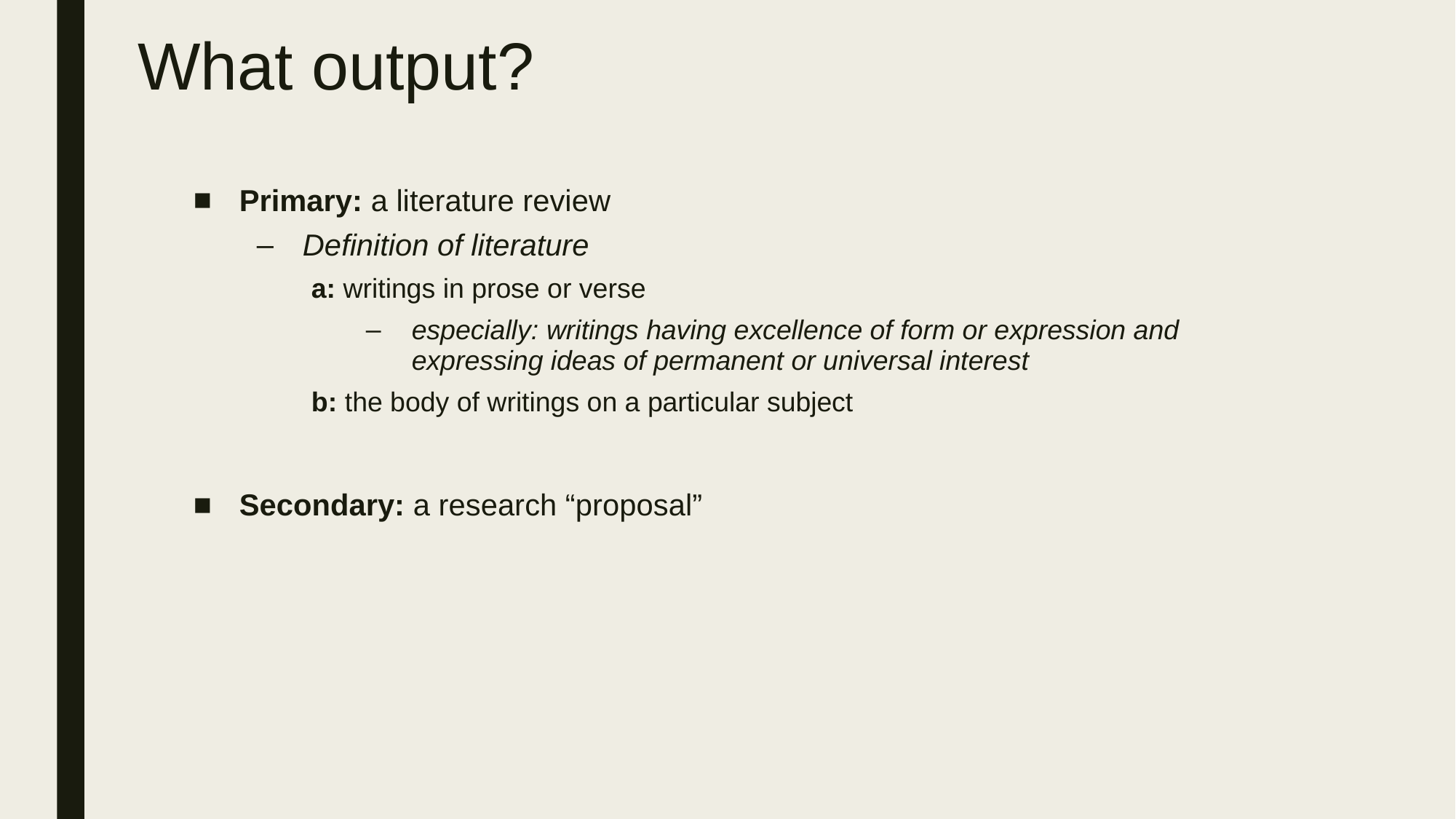

# What output?
Primary: a literature review
Definition of literature
a: writings in prose or verse
especially: writings having excellence of form or expression and expressing ideas of permanent or universal interest
b: the body of writings on a particular subject

Secondary: a research “proposal”